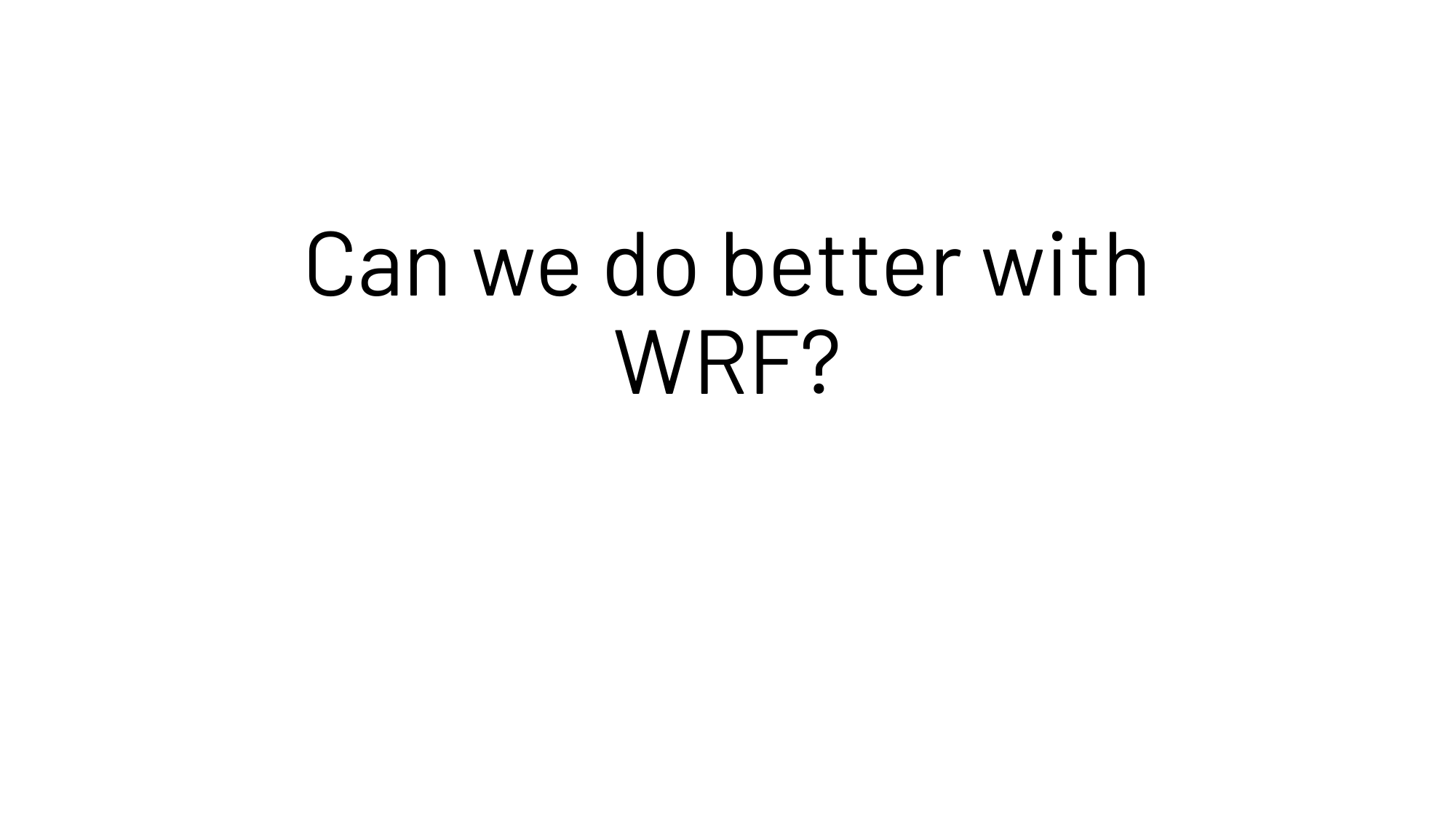

# Can we do better with WRF?